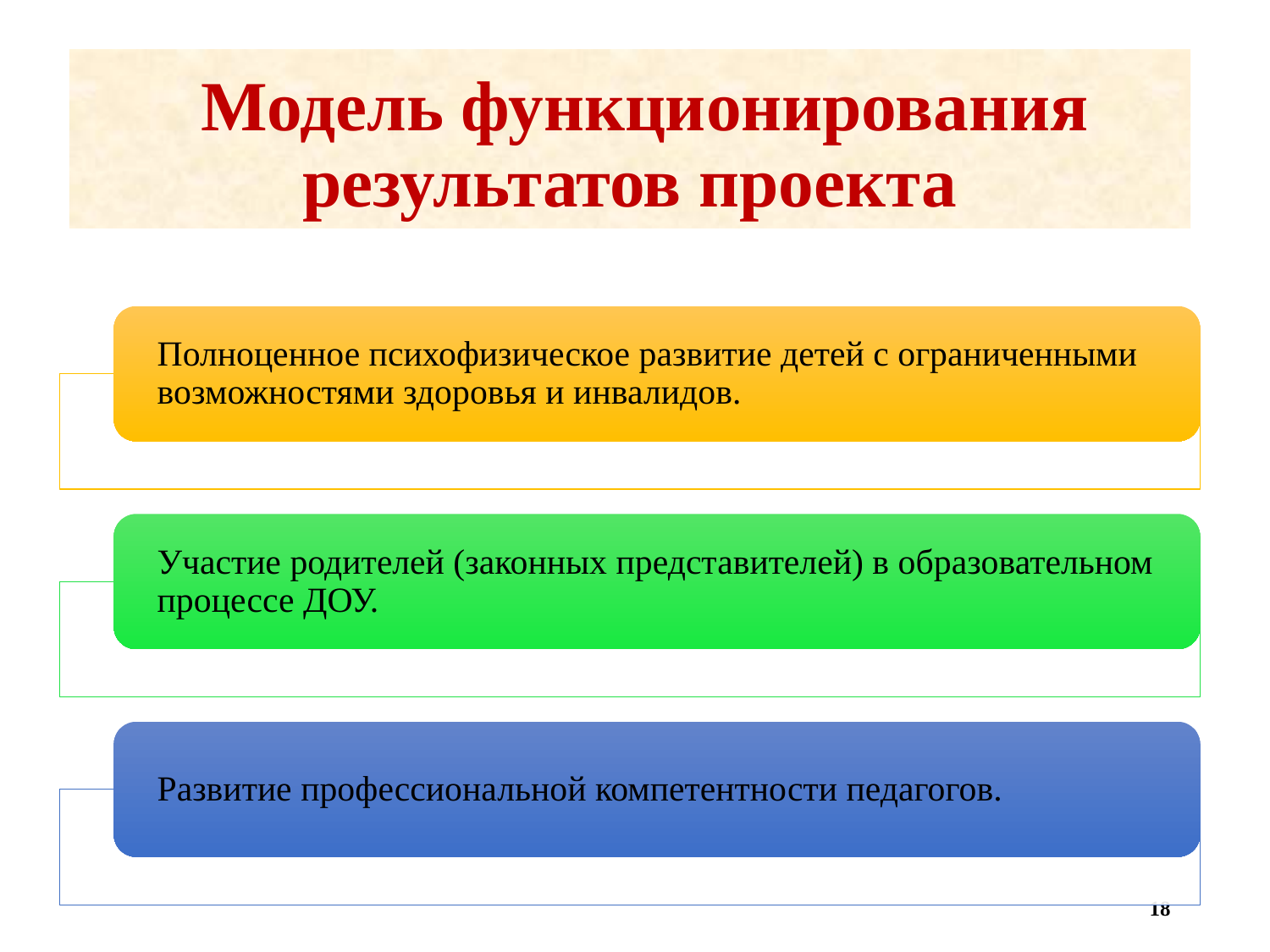

Модель функционирования
результатов проекта

Полноценное психофизическое развитие детей с ограниченными возможностями здоровья и инвалидов.
Участие родителей (законных представителей) в образовательном процессе ДОУ.
Развитие профессиональной компетентности педагогов.
18